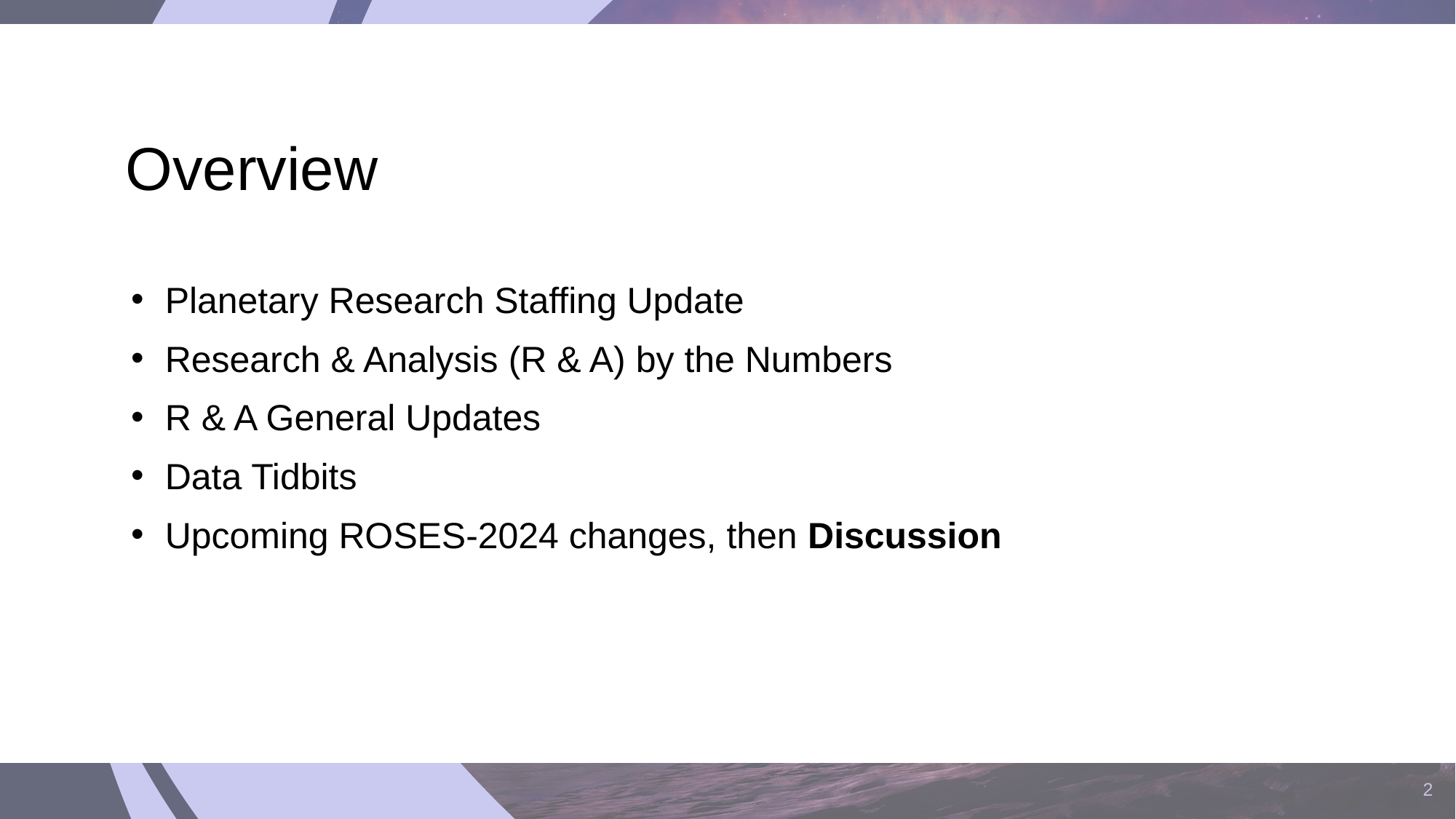

# Overview
Planetary Research Staffing Update
Research & Analysis (R & A) by the Numbers
R & A General Updates
Data Tidbits
Upcoming ROSES-2024 changes, then Discussion
2